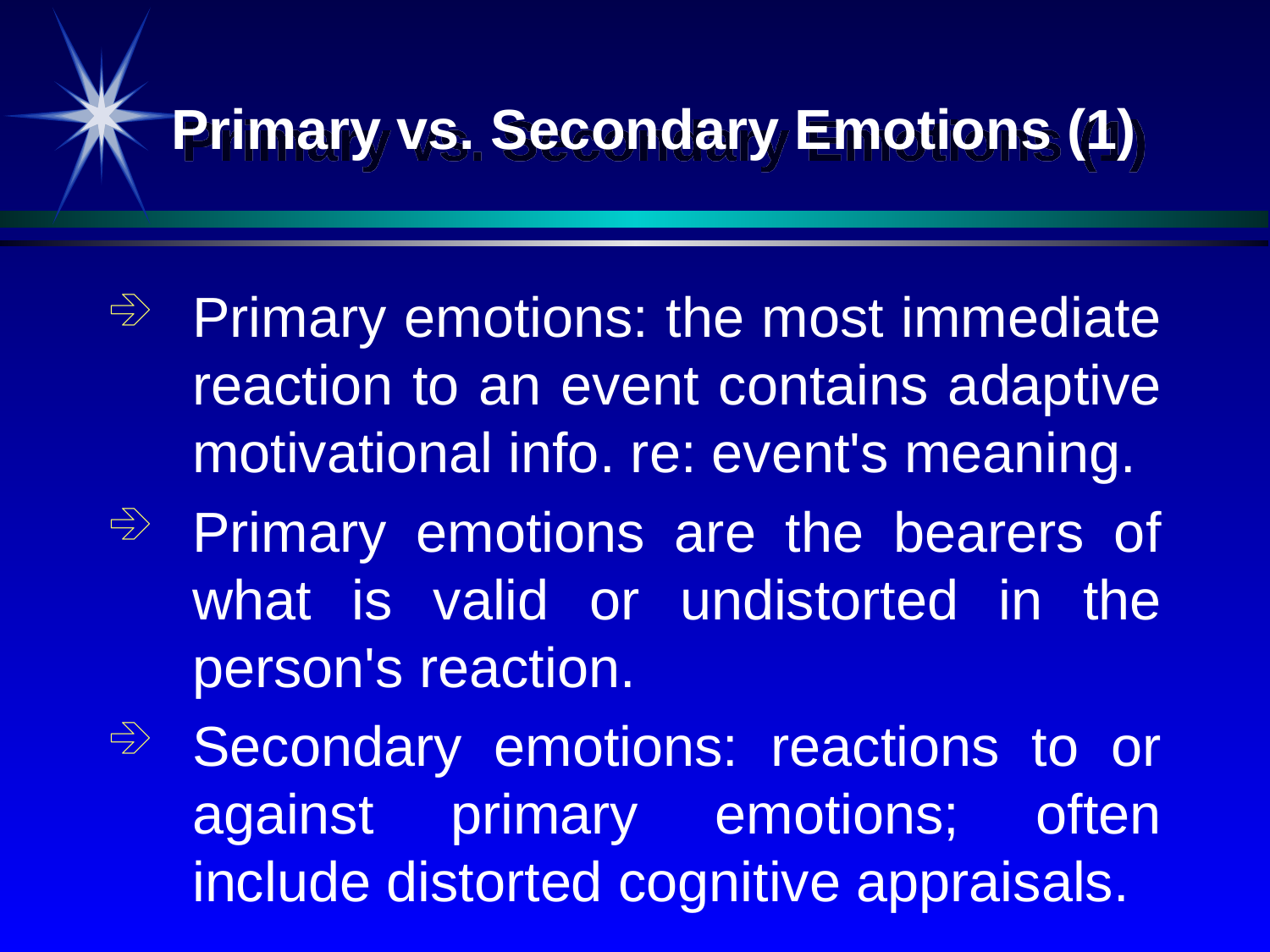

# Primary vs. Secondary Emotions (1)
Primary emotions: the most immediate reaction to an event contains adaptive motivational info. re: event's meaning.
Primary emotions are the bearers of what is valid or undistorted in the person's reaction.
Secondary emotions: reactions to or against primary emotions; often include distorted cognitive appraisals.